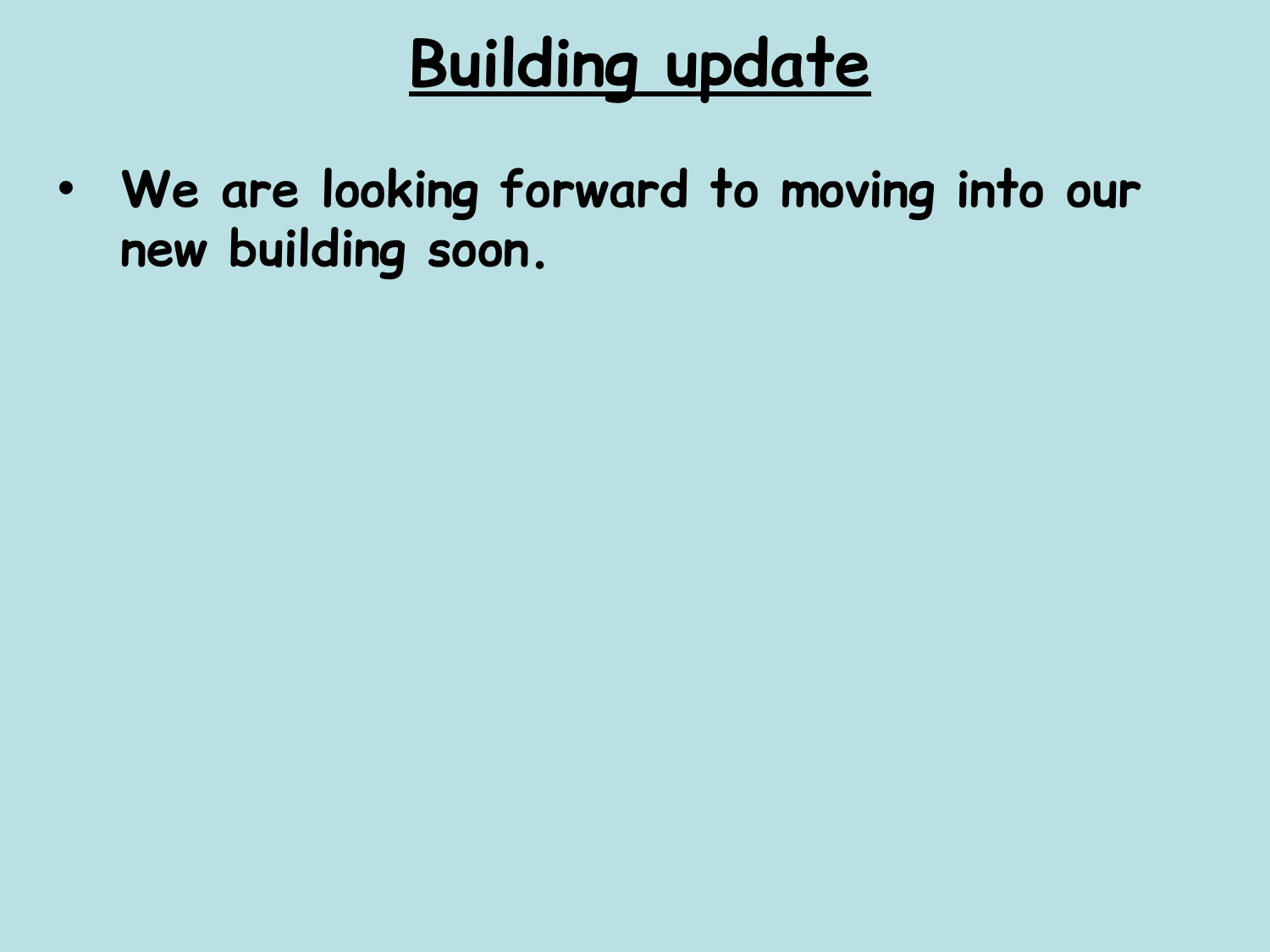

Building update

We are looking forward to moving into our new building soon.